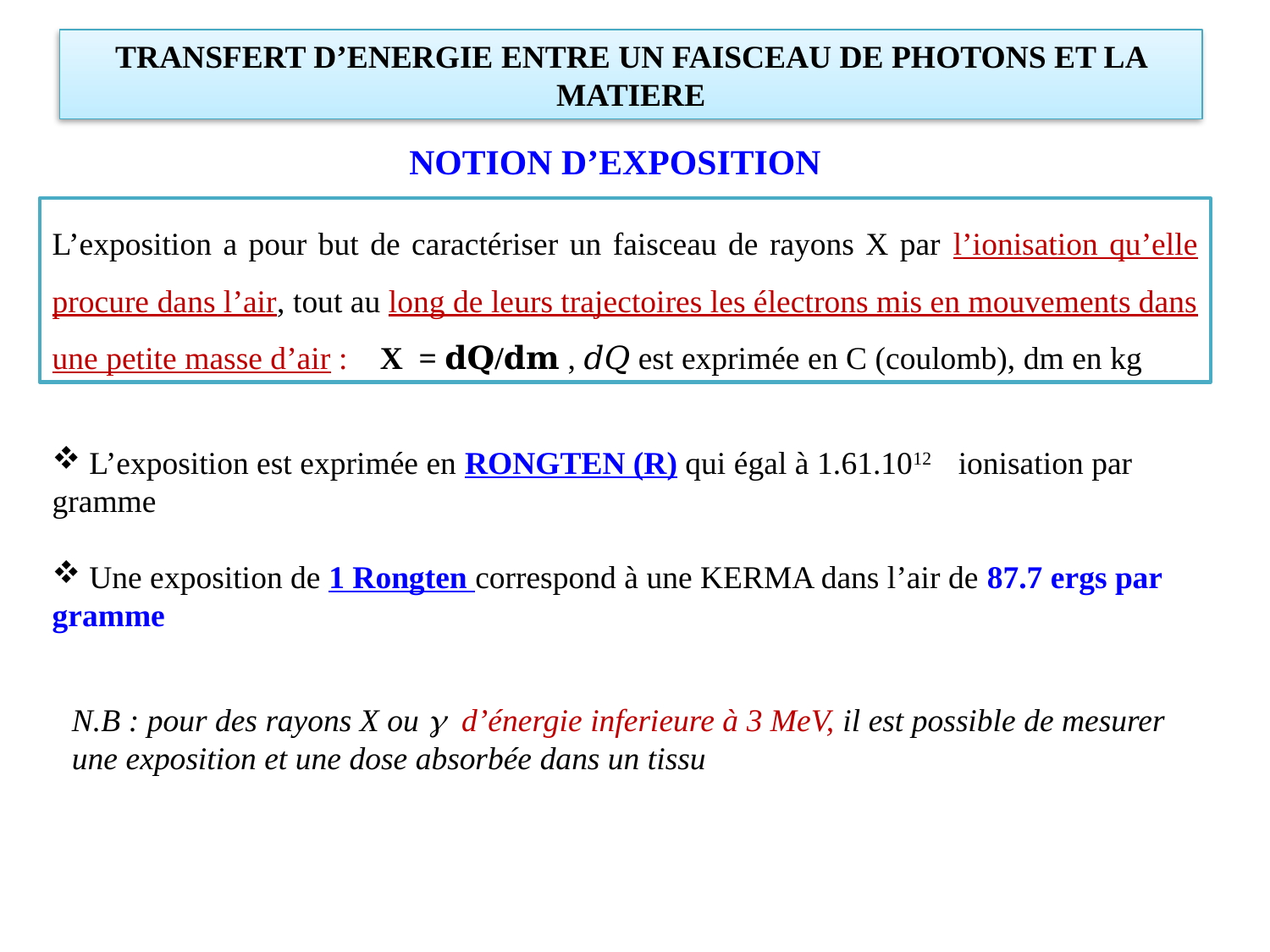

TRANSFERT D’ENERGIE ENTRE UN FAISCEAU DE PHOTONS ET LA MATIERE
NOTION D’EXPOSITION
L’exposition a pour but de caractériser un faisceau de rayons X par l’ionisation qu’elle procure dans l’air, tout au long de leurs trajectoires les électrons mis en mouvements dans une petite masse d’air :    X  = 𝐝𝐐/𝐝𝐦 , 𝑑𝑄 est exprimée en C (coulomb), dm en kg
 L’exposition est exprimée en RONGTEN (R) qui égal à 1.61.1012     ionisation par gramme

 Une exposition de 1 Rongten correspond à une KERMA dans l’air de 87.7 ergs par gramme

N.B : pour des rayons X ou γ  d’énergie inferieure à 3 MeV, il est possible de mesurer une exposition et une dose absorbée dans un tissu